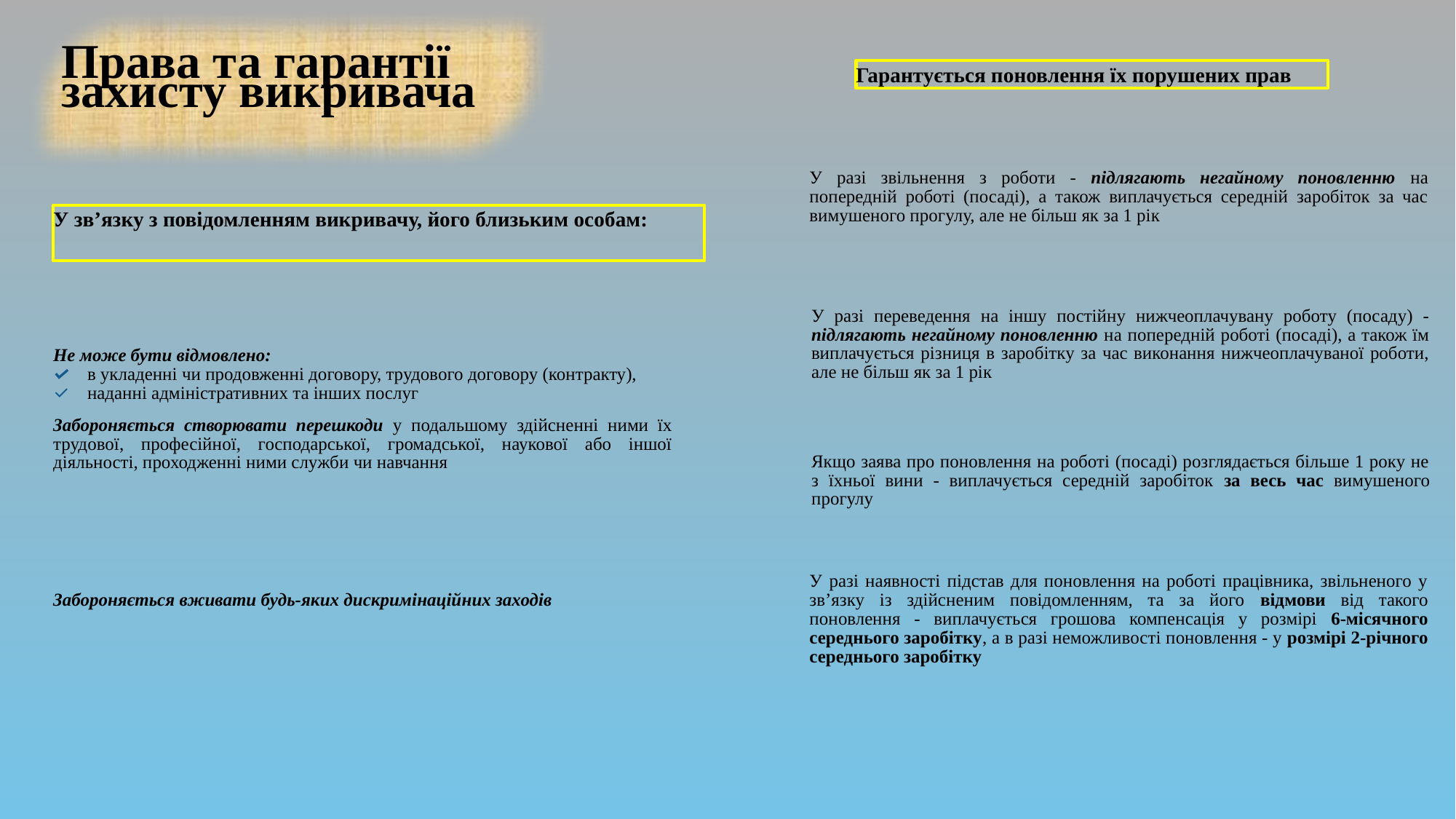

Права та гарантії захисту викривача
Гарантується поновлення їх порушених прав
У разі звільнення з роботи - підлягають негайному поновленню на попередній роботі (посаді), а також виплачується середній заробіток за час вимушеного прогулу, але не більш як за 1 рік
У зв’язку з повідомленням викривачу, його близьким особам:
У разі переведення на іншу постійну нижчеоплачувану роботу (посаду) - підлягають негайному поновленню на попередній роботі (посаді), а також їм виплачується різниця в заробітку за час виконання нижчеоплачуваної роботи, але не більш як за 1 рік
Не може бути відмовлено:
✓    в укладенні чи продовженні договору, трудового договору (контракту),
✓    наданні адміністративних та інших послуг
Забороняється створювати перешкоди у подальшому здійсненні ними їх трудової, професійної, господарської, громадської, наукової або іншої діяльності, проходженні ними служби чи навчання
Якщо заява про поновлення на роботі (посаді) розглядається більше 1 року не з їхньої вини - виплачується середній заробіток за весь час вимушеного прогулу
У разі наявності підстав для поновлення на роботі працівника, звільненого у зв’язку із здійсненим повідомленням, та за його відмови від такого поновлення - виплачується грошова компенсація у розмірі 6-місячного середнього заробітку, а в разі неможливості поновлення - у розмірі 2-річного середнього заробітку
Забороняється вживати будь-яких дискримінаційних заходів